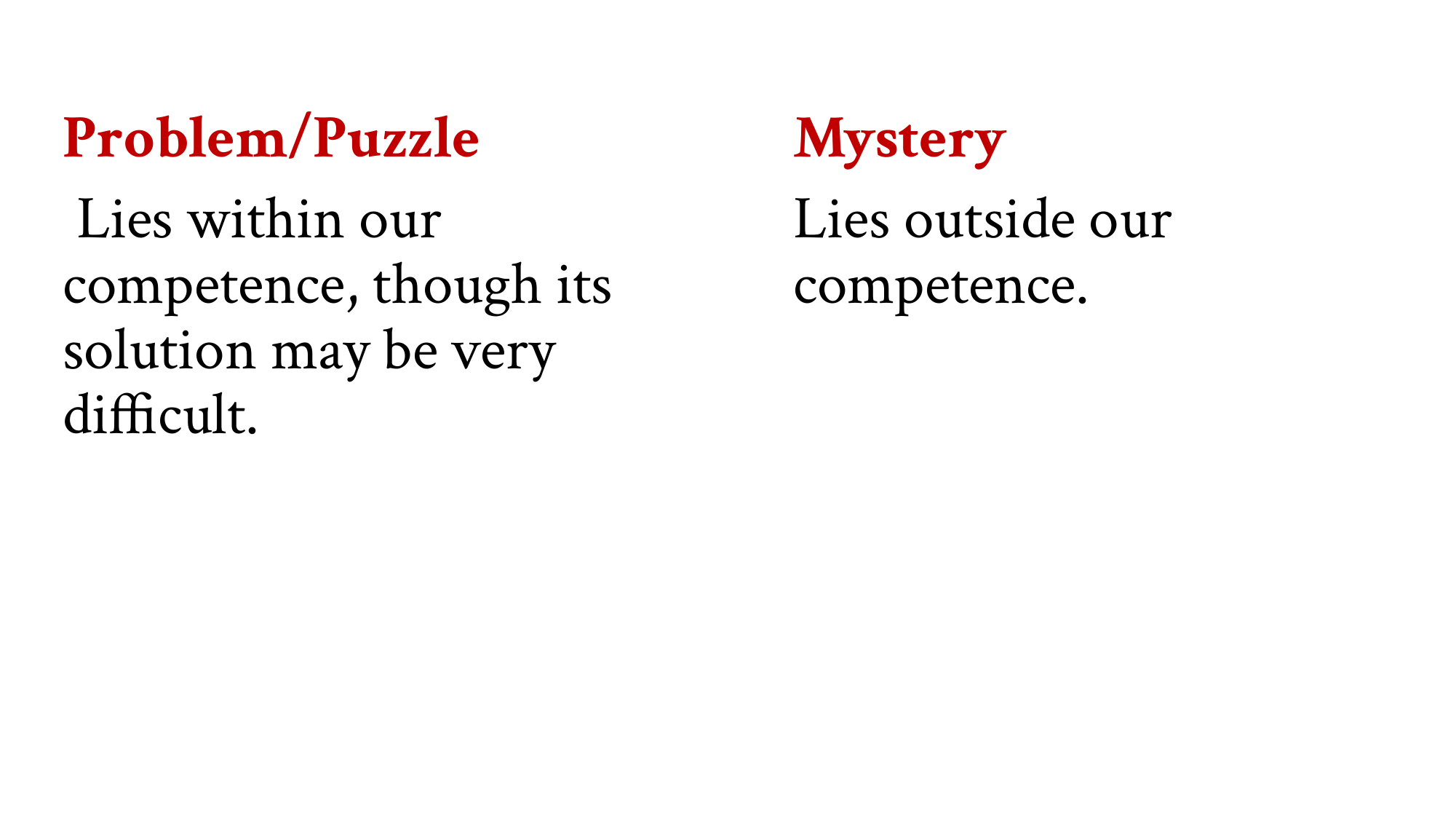

Problem/Puzzle
 Lies within our competence, though its solution may be very difficult.
Mystery
Lies outside our competence.